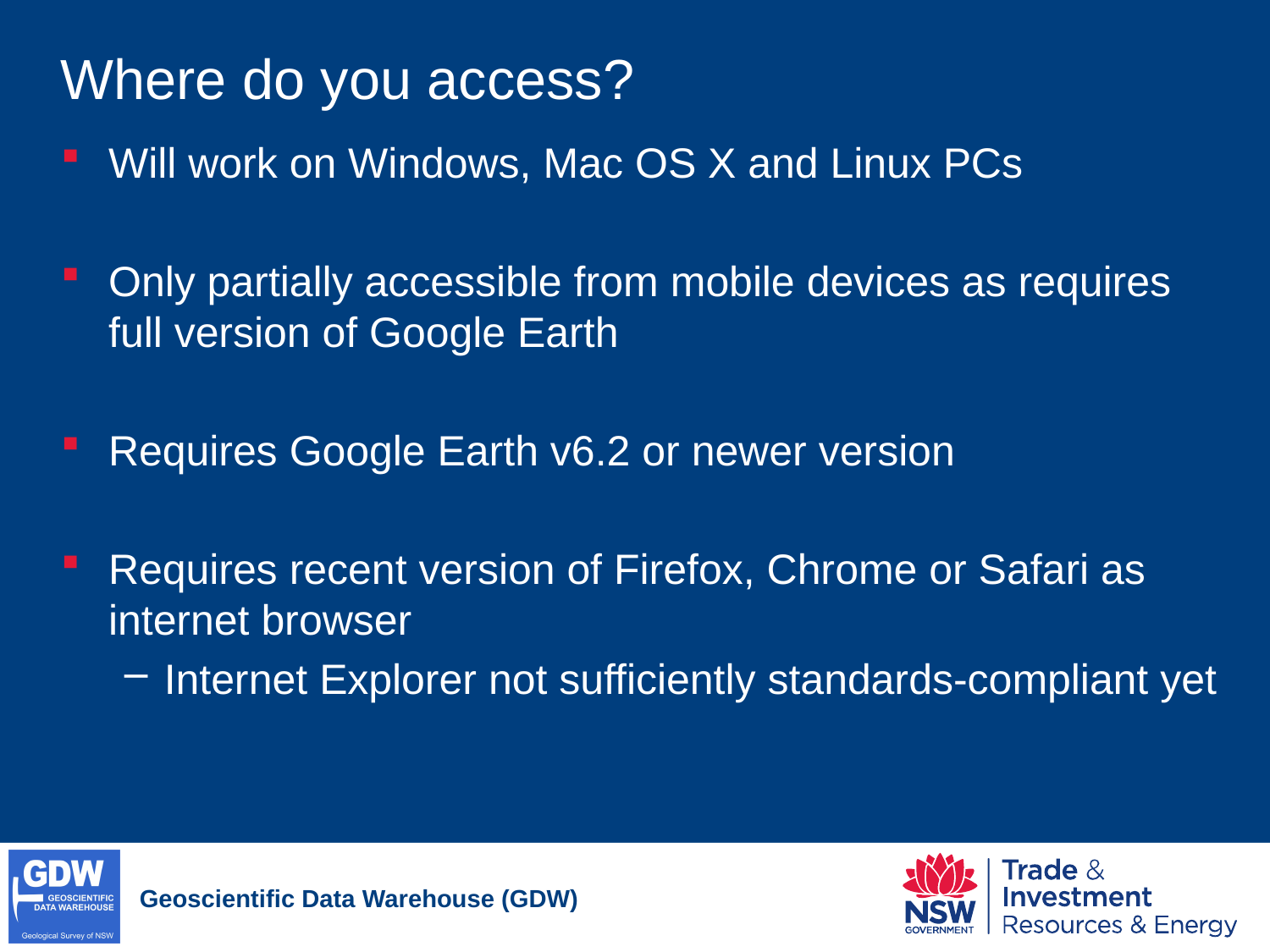

# Where do you access?
Will work on Windows, Mac OS X and Linux PCs

Only partially accessible from mobile devices as requires full version of Google Earth

Requires Google Earth v6.2 or newer version

Requires recent version of Firefox, Chrome or Safari as internet browser
Internet Explorer not sufficiently standards-compliant yet